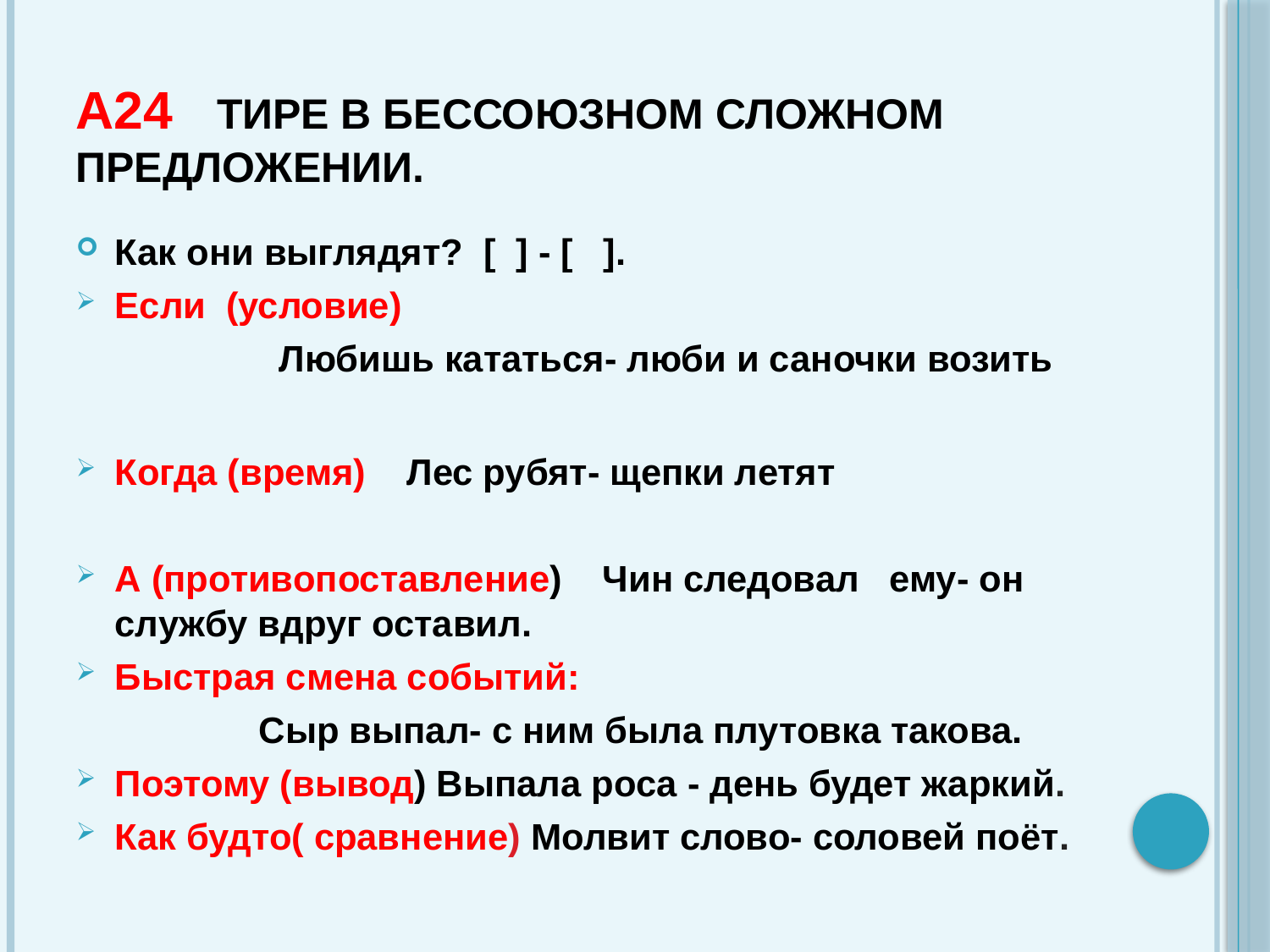

# А24   Тире в бессоюзном сложном предложении.
Как они выглядят?  [  ] - [   ].
Если  (условие)
                    Любишь кататься- люби и саночки возить

Когда (время)    Лес рубят- щепки летят

А (противопоставление)    Чин следовал   ему- он службу вдруг оставил.
Быстрая смена событий:
                  Сыр выпал- с ним была плутовка такова.
Поэтому (вывод) Выпала роса - день будет жаркий.
Как будто( сравнение) Молвит слово- соловей поёт.